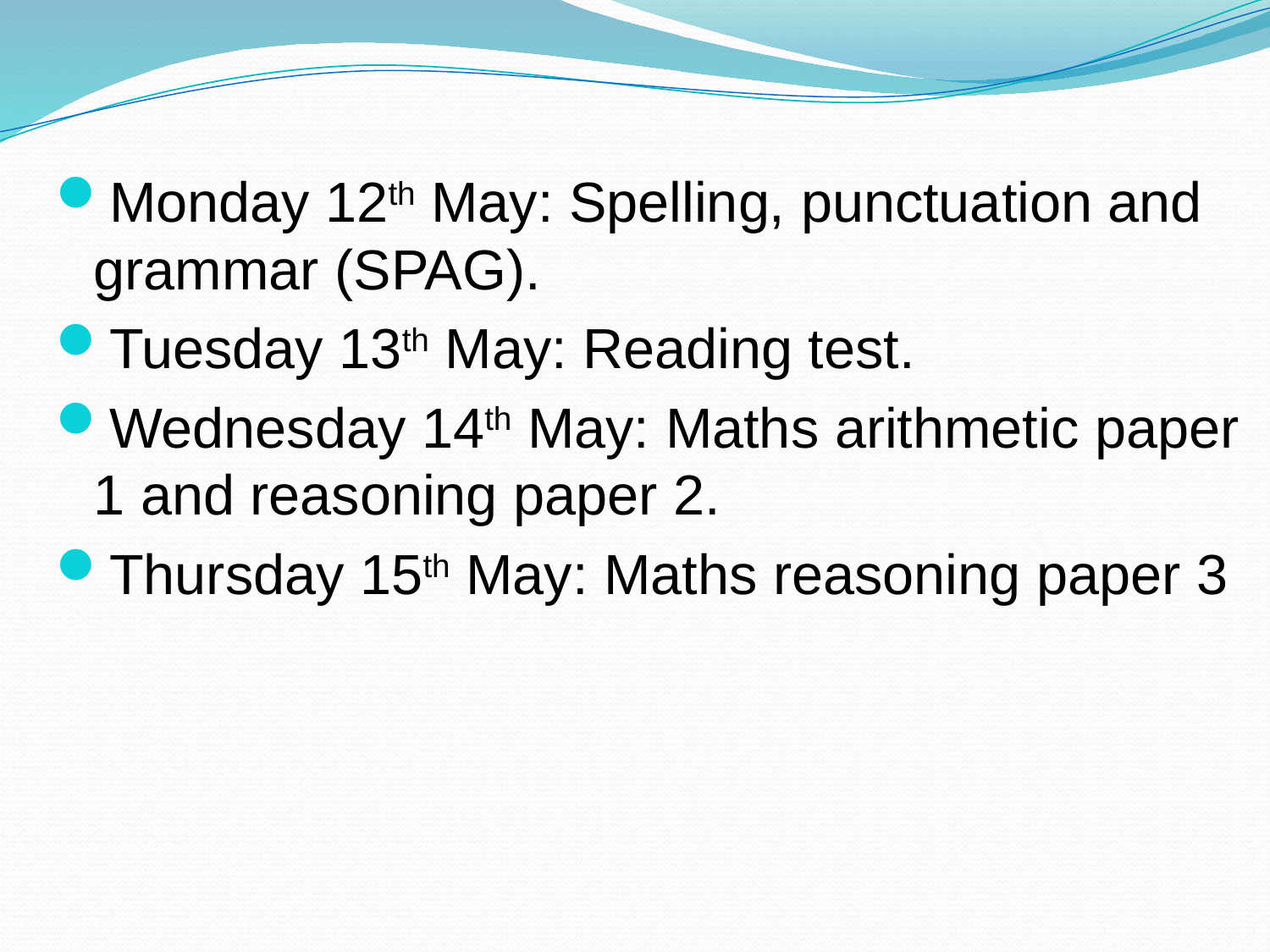

Monday 12th May: Spelling, punctuation and grammar (SPAG).
Tuesday 13th May: Reading test.
Wednesday 14th May: Maths arithmetic paper 1 and reasoning paper 2.
Thursday 15th May: Maths reasoning paper 3